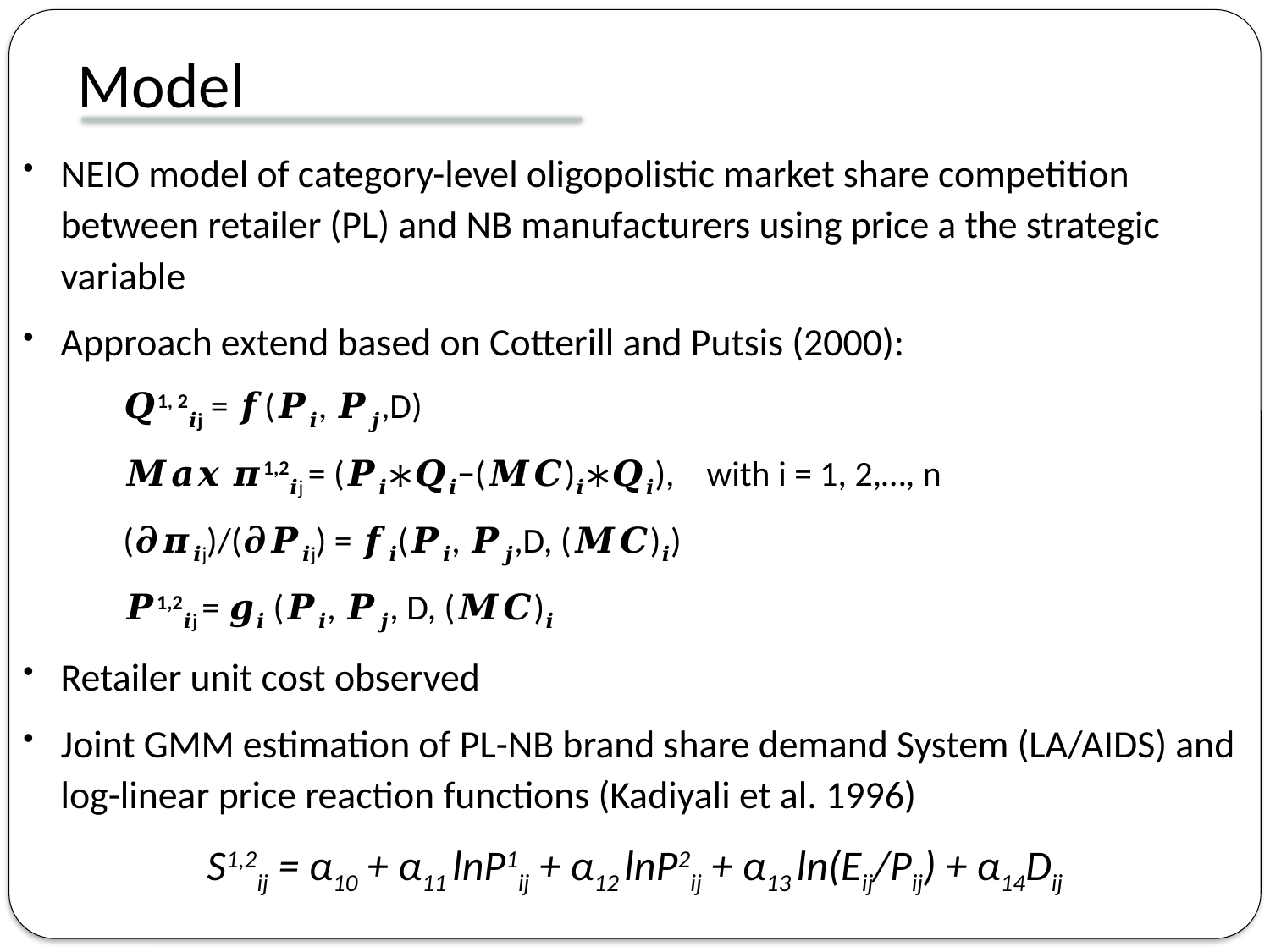

Model
NEIO model of category-level oligopolistic market share competition between retailer (PL) and NB manufacturers using price a the strategic variable
Approach extend based on Cotterill and Putsis (2000):
𝑸1, 2𝒊j = 𝒇(𝑷𝒊, 𝑷𝒋,D)
𝑴𝒂𝒙 𝝅1,2𝒊j = (𝑷𝒊∗𝑸𝒊−(𝑴𝑪)𝒊∗𝑸𝒊),    with i = 1, 2,…, n
(𝝏𝝅𝒊j)/(𝝏𝑷𝒊j) = 𝒇𝒊(𝑷𝒊, 𝑷𝒋,D, (𝑴𝑪)𝒊)
𝑷1,2𝒊j = 𝒈𝒊 (𝑷𝒊, 𝑷𝒋, D, (𝑴𝑪)𝒊
Retailer unit cost observed
Joint GMM estimation of PL-NB brand share demand System (LA/AIDS) and log-linear price reaction functions (Kadiyali et al. 1996)
S1,2ij = α10 + α11 lnP1ij + α12 lnP2ij + α13 ln(Eij/Pij) + α14Dij